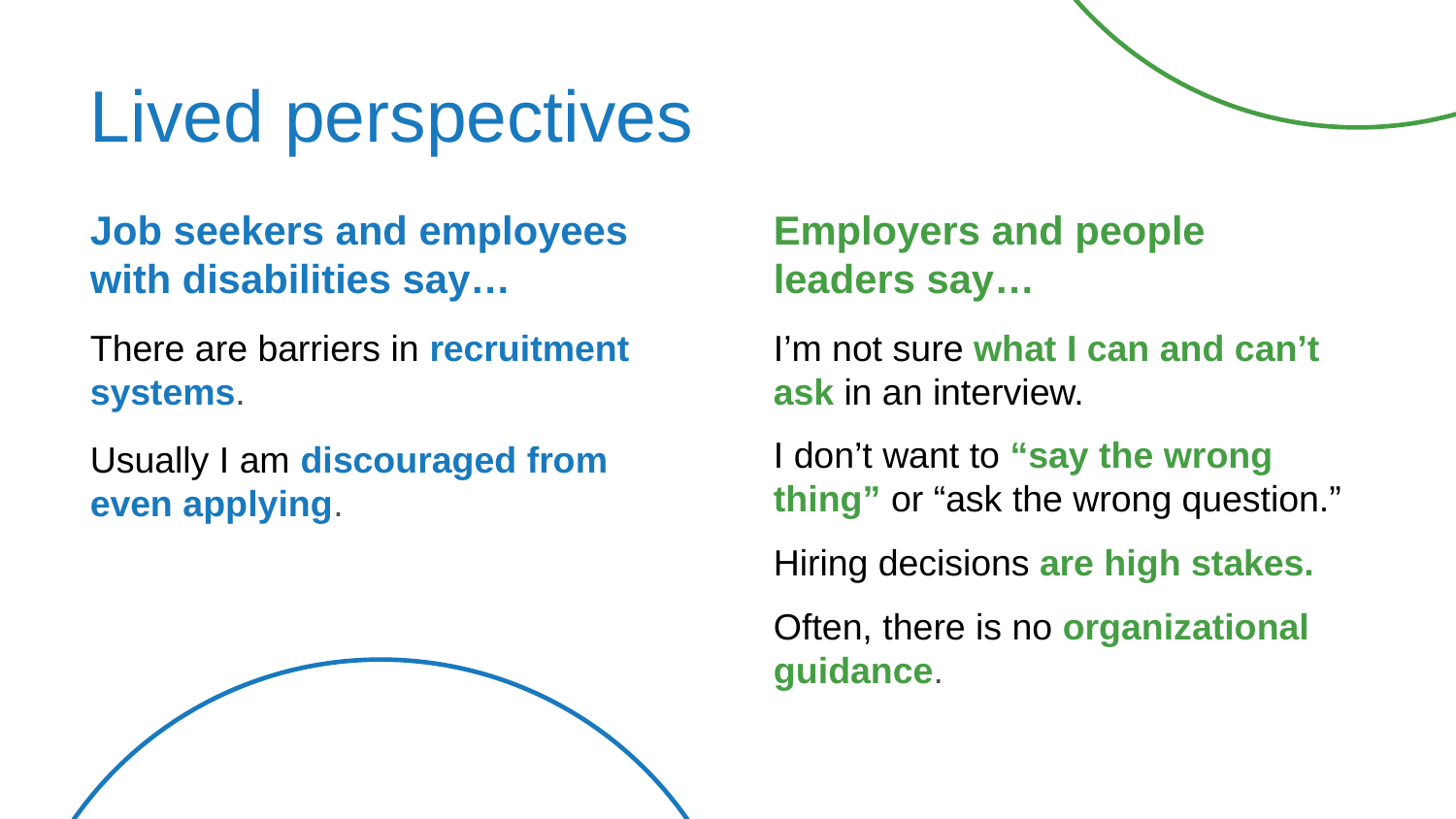

# Lived perspectives
Job seekers and employees with disabilities say…
Employers and people leaders say…
There are barriers in recruitment systems.
Usually I am discouraged from even applying.
I’m not sure what I can and can’t ask in an interview.
I don’t want to “say the wrong thing” or “ask the wrong question.”
Hiring decisions are high stakes.
Often, there is no organizational guidance.